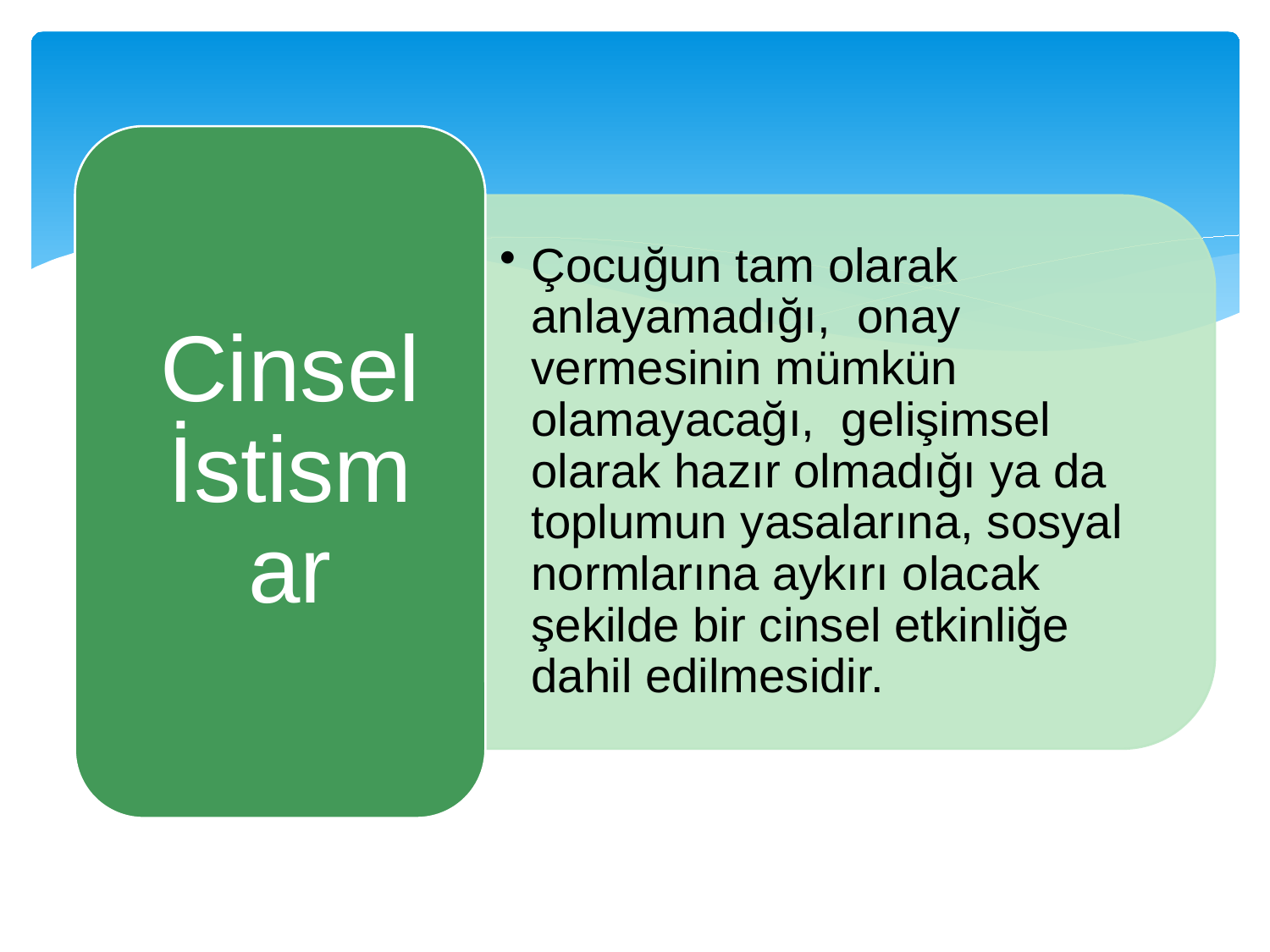

Çocuğun tam olarak anlayamadığı,  onay vermesinin mümkün olamayacağı,  gelişimsel olarak hazır olmadığı ya da  toplumun yasalarına, sosyal normlarına aykırı olacak şekilde bir cinsel etkinliğe dahil edilmesidir.
Cinsel İstismar